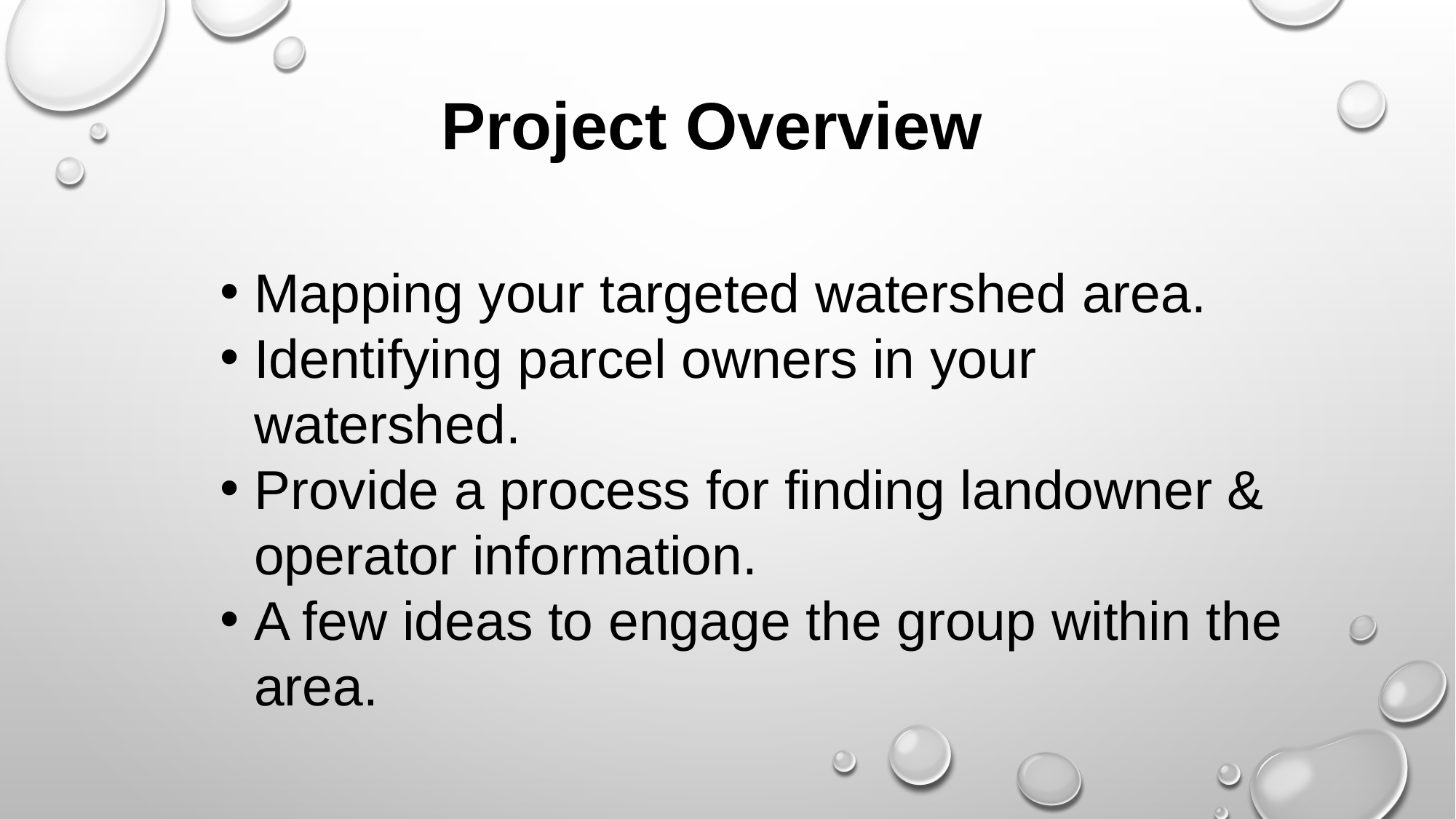

Project Overview
Mapping your targeted watershed area.
Identifying parcel owners in your watershed.
Provide a process for finding landowner & operator information.
A few ideas to engage the group within the area.